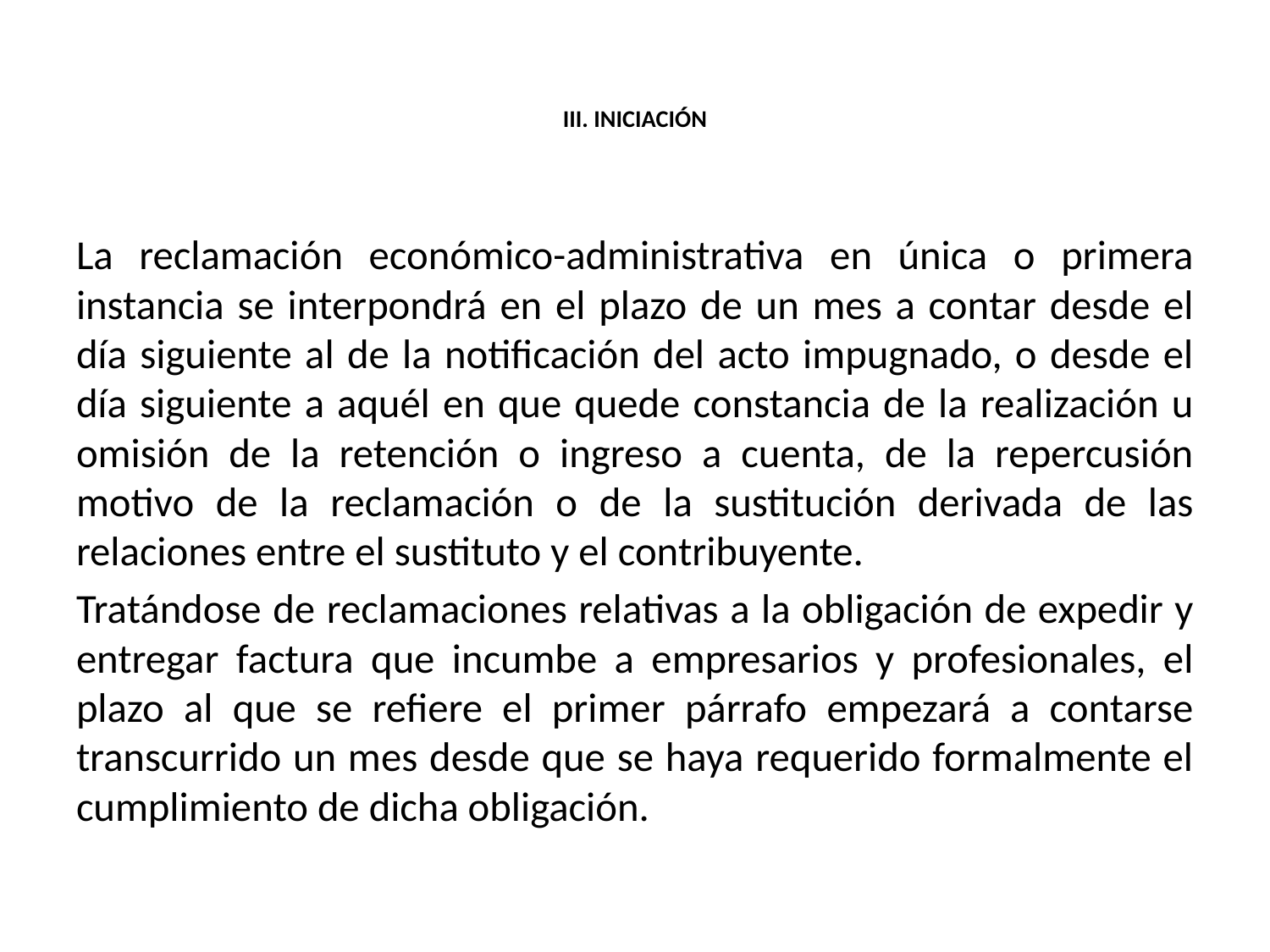

# III. INICIACIÓN
La reclamación económico-administrativa en única o primera instancia se interpondrá en el plazo de un mes a contar desde el día siguiente al de la notificación del acto impugnado, o desde el día siguiente a aquél en que quede constancia de la realización u omisión de la retención o ingreso a cuenta, de la repercusión motivo de la reclamación o de la sustitución derivada de las relaciones entre el sustituto y el contribuyente.
Tratándose de reclamaciones relativas a la obligación de expedir y entregar factura que incumbe a empresarios y profesionales, el plazo al que se refiere el primer párrafo empezará a contarse transcurrido un mes desde que se haya requerido formalmente el cumplimiento de dicha obligación.